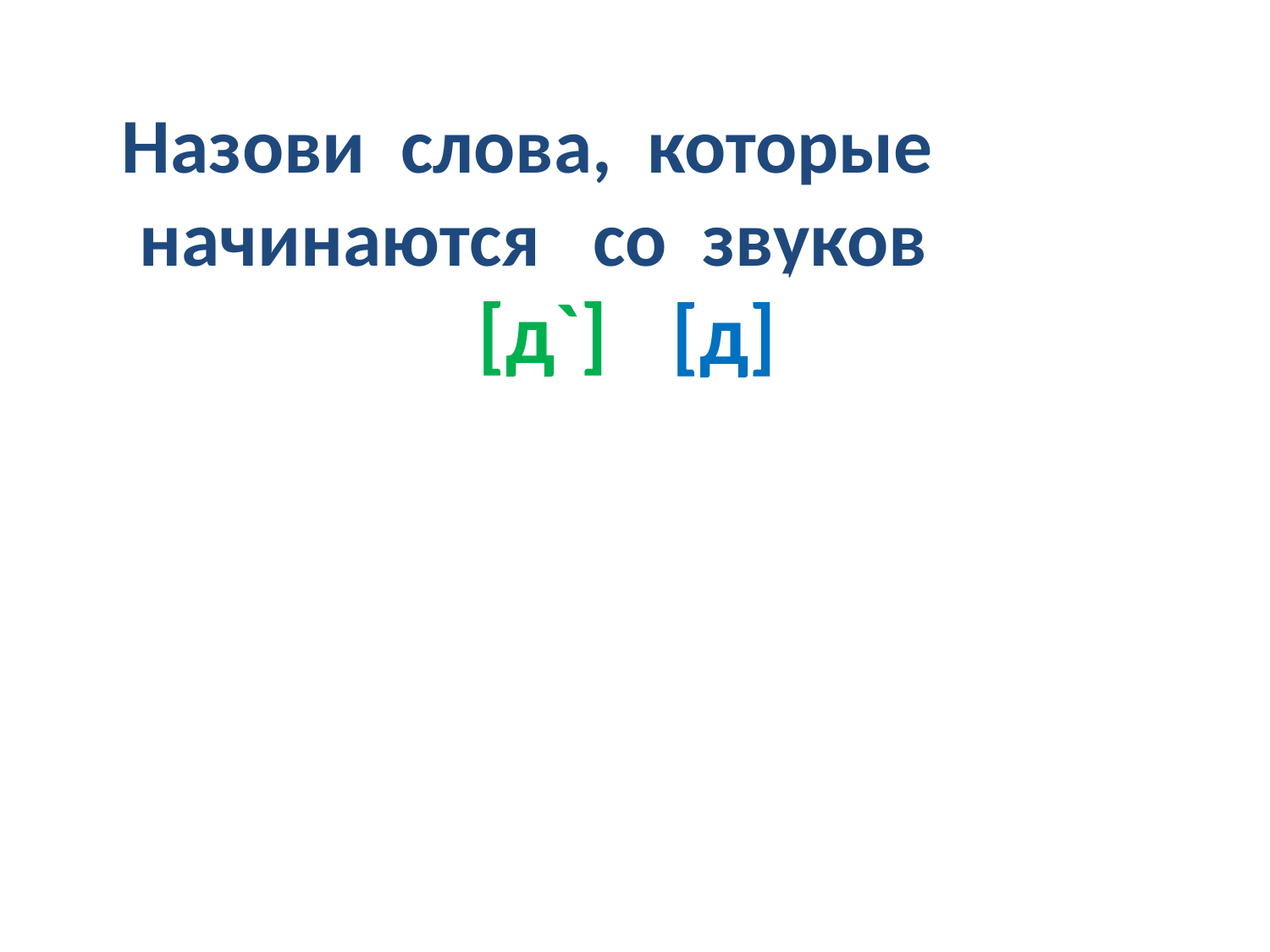

Назови  слова,  которые
 начинаются   со  звуков
[д`]
[д]